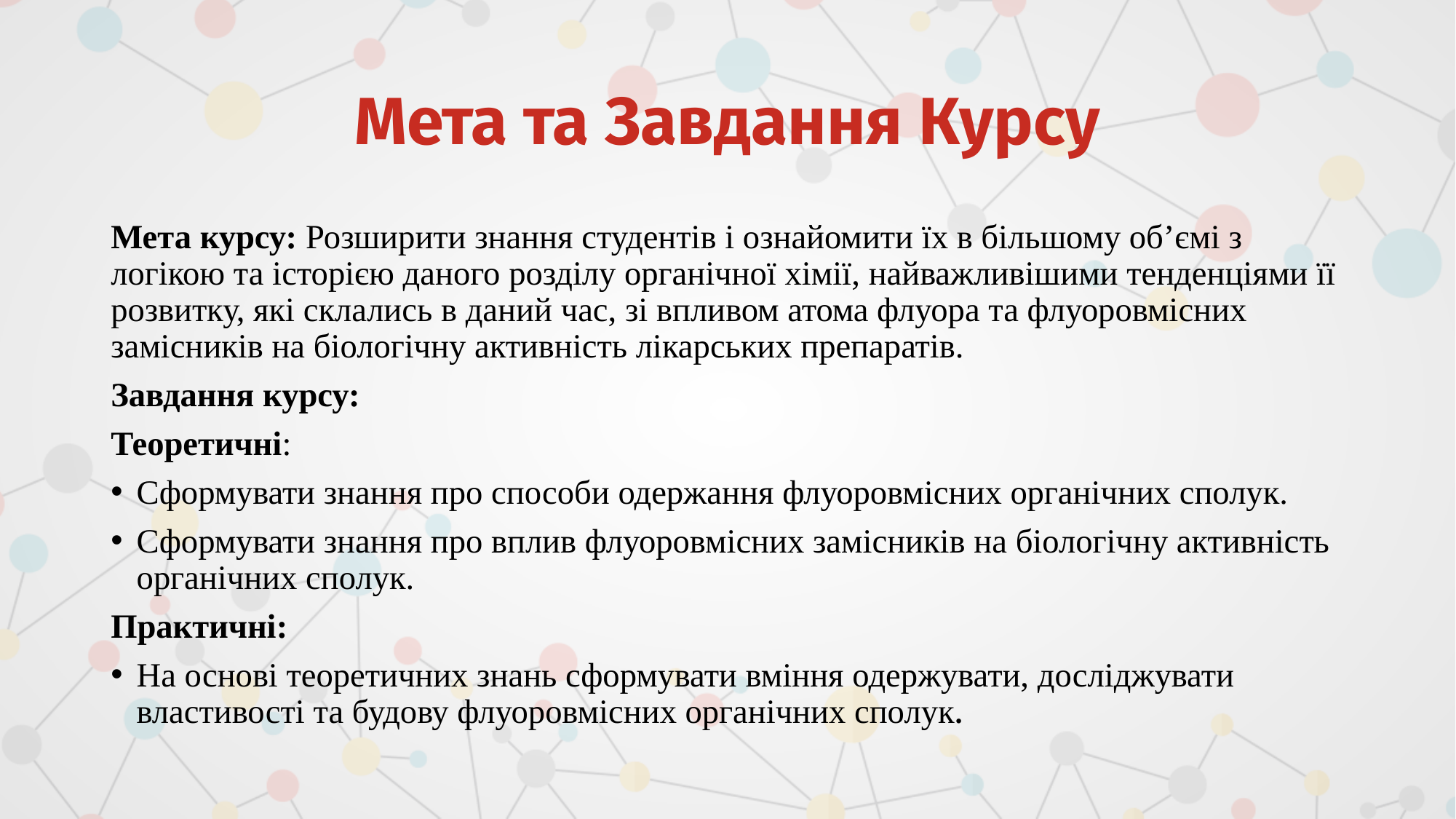

# Мета та Завдання Курсу
Мета курсу: Розширити знання студентів і ознайомити їх в більшому об’ємі з логікою та історією даного розділу органічної хімії, найважливішими тенденціями її розвитку, які склались в даний час, зі впливом атома флуора та флуоровмісних замісників на біологічну активність лікарських препаратів.
Завдання курсу:
Теоретичні:
Сформувати знання про способи одержання флуоровмісних органічних сполук.
Сформувати знання про вплив флуоровмісних замісників на біологічну активність органічних сполук.
Практичні:
На основі теоретичних знань сформувати вміння одержувати, досліджувати властивості та будову флуоровмісних органічних сполук.